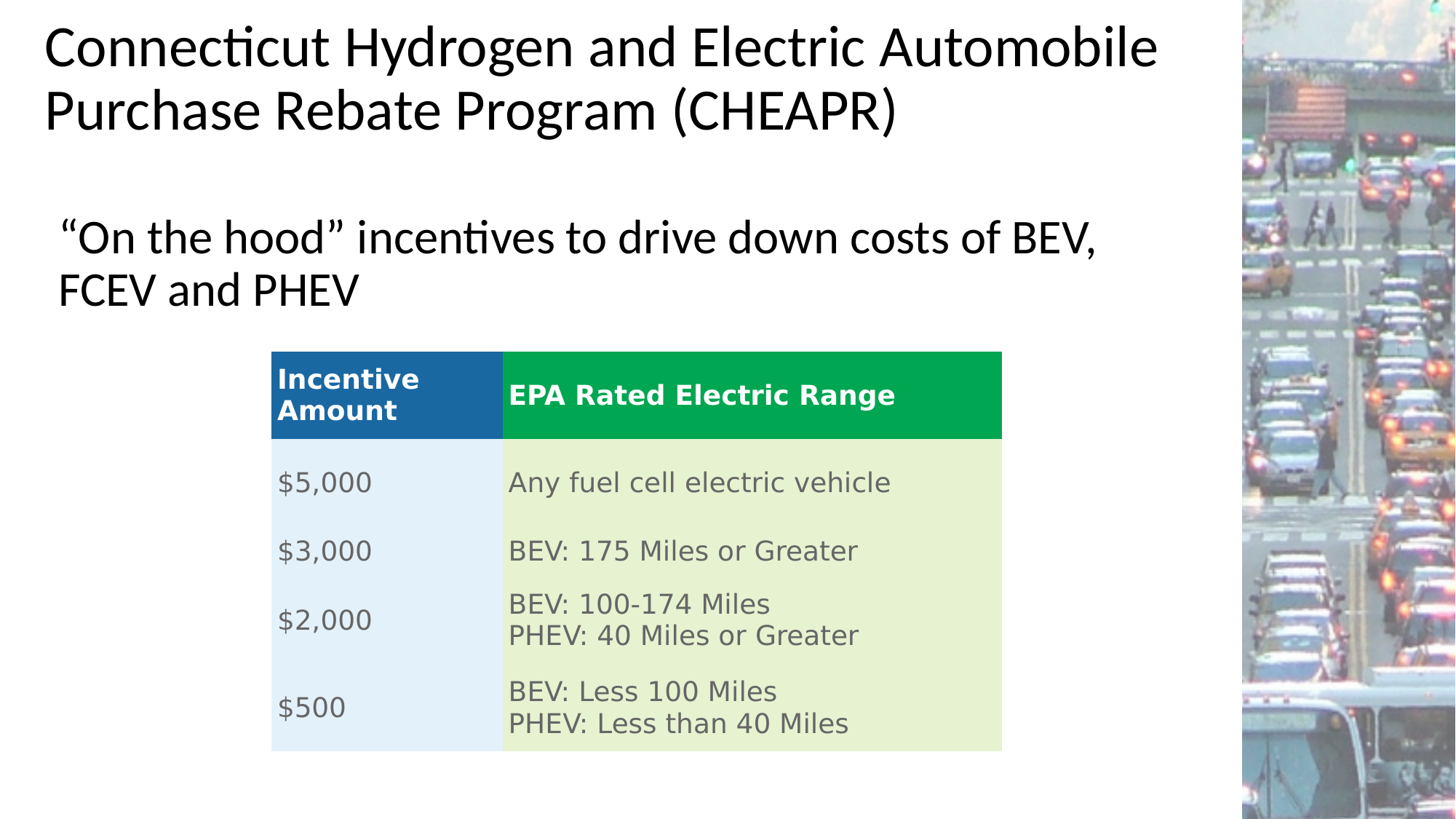

# Connecticut Hydrogen and Electric Automobile Purchase Rebate Program (CHEAPR)

“On the hood” incentives to drive down costs of BEV, FCEV and PHEV
| Incentive Amount | EPA Rated Electric Range |
| --- | --- |
| $5,000 | Any fuel cell electric vehicle |
| $3,000 | BEV: 175 Miles or Greater |
| $2,000 | BEV: 100-174 Miles PHEV: 40 Miles or Greater |
| $500 | BEV: Less 100 Miles PHEV: Less than 40 Miles |